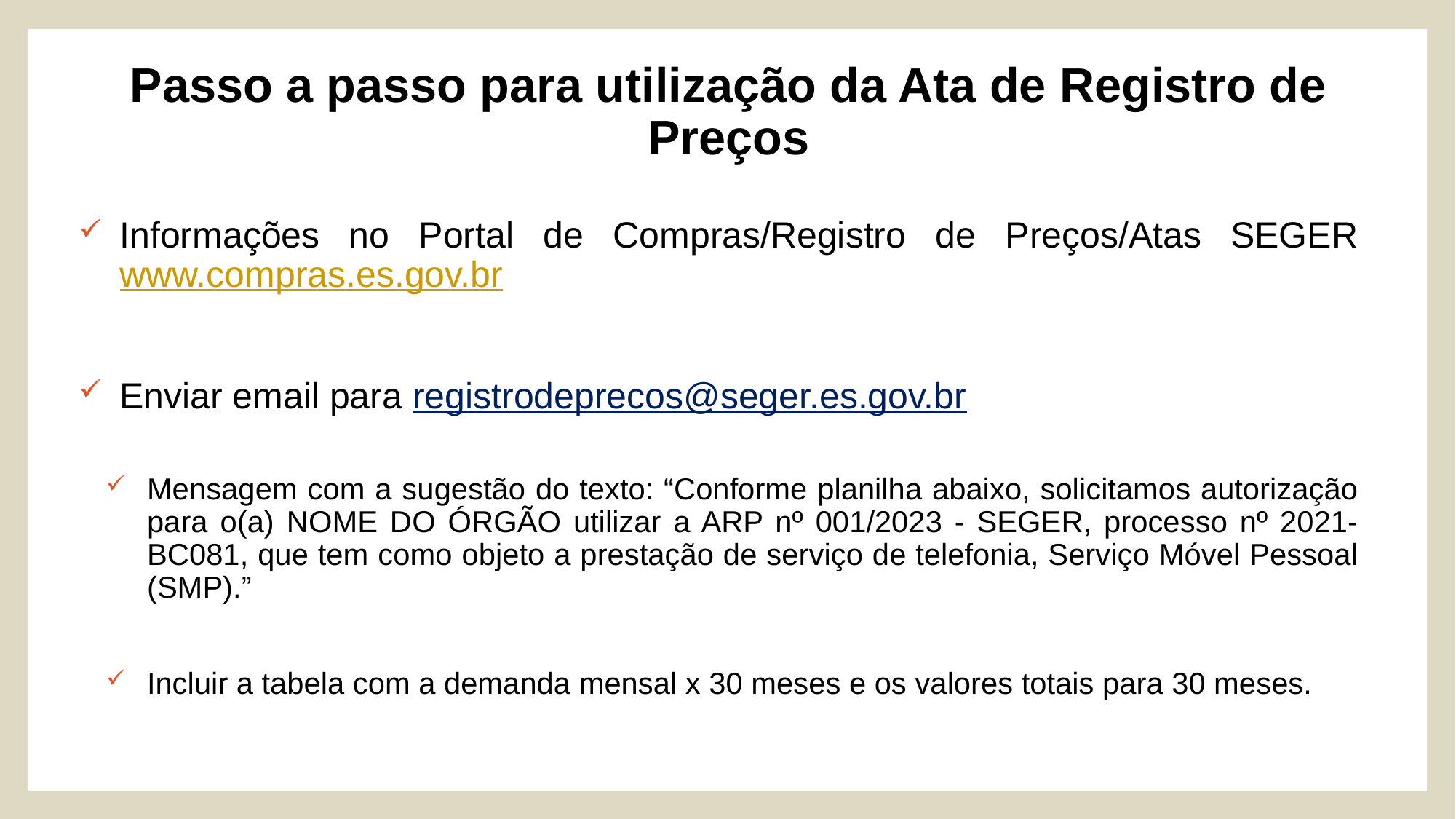

# Passo a passo para utilização da Ata de Registro de Preços
Informações no Portal de Compras/Registro de Preços/Atas SEGER www.compras.es.gov.br

Enviar email para registrodeprecos@seger.es.gov.br

Mensagem com a sugestão do texto: “Conforme planilha abaixo, solicitamos autorização para o(a) NOME DO ÓRGÃO utilizar a ARP nº 001/2023 - SEGER, processo nº 2021-BC081, que tem como objeto a prestação de serviço de telefonia, Serviço Móvel Pessoal (SMP).”

Incluir a tabela com a demanda mensal x 30 meses e os valores totais para 30 meses.